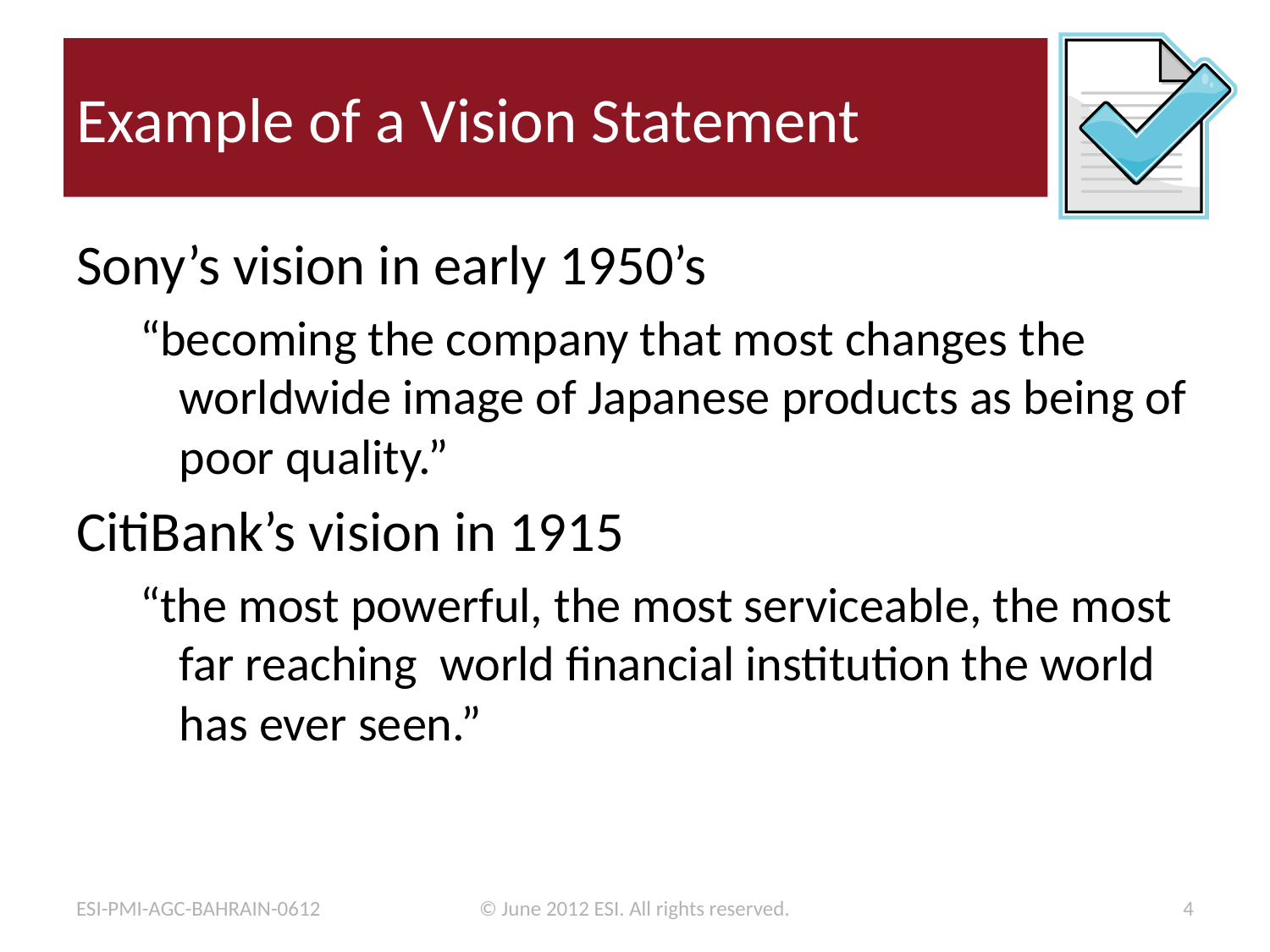

# Example of a Vision Statement
Sony’s vision in early 1950’s
“becoming the company that most changes the worldwide image of Japanese products as being of poor quality.”
CitiBank’s vision in 1915
“the most powerful, the most serviceable, the most far reaching  world financial institution the world has ever seen.”

ESI-PMI-AGC-BAHRAIN-0612
© June 2012 ESI. All rights reserved.
4